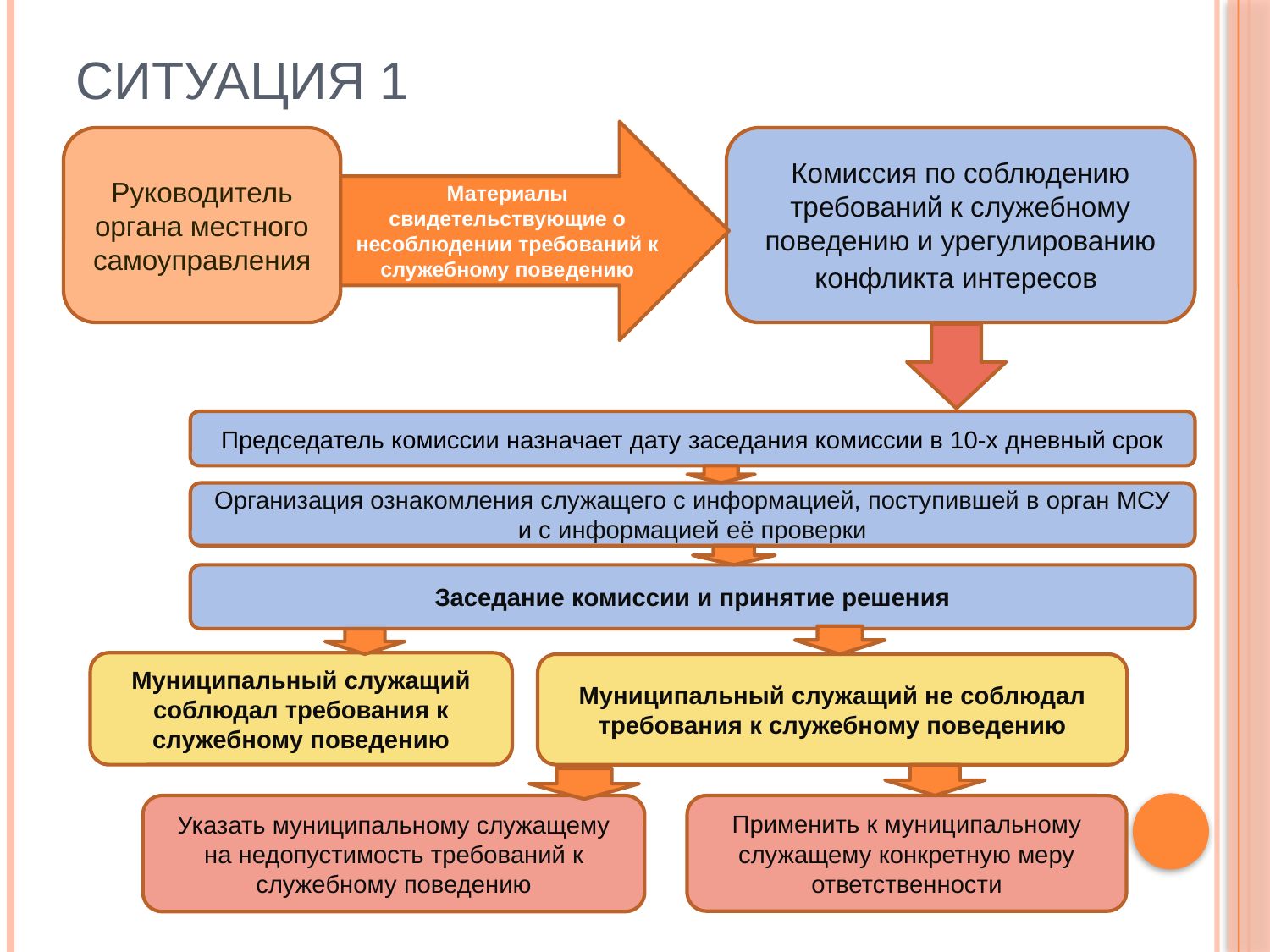

# Ситуация 1
Материалы свидетельствующие о несоблюдении требований к служебному поведению
Комиссия по соблюдению требований к служебному поведению и урегулированию конфликта интересов
Руководитель органа местного самоуправления

Председатель комиссии назначает дату заседания комиссии в 10-х дневный срок

Организация ознакомления служащего с информацией, поступившей в орган МСУ и с информацией её проверки

Заседание комиссии и принятие решения

Муниципальный служащий соблюдал требования к служебному поведению
Муниципальный служащий не соблюдал требования к служебному поведению

Указать муниципальному служащему на недопустимость требований к служебному поведению
Применить к муниципальному служащему конкретную меру ответственности